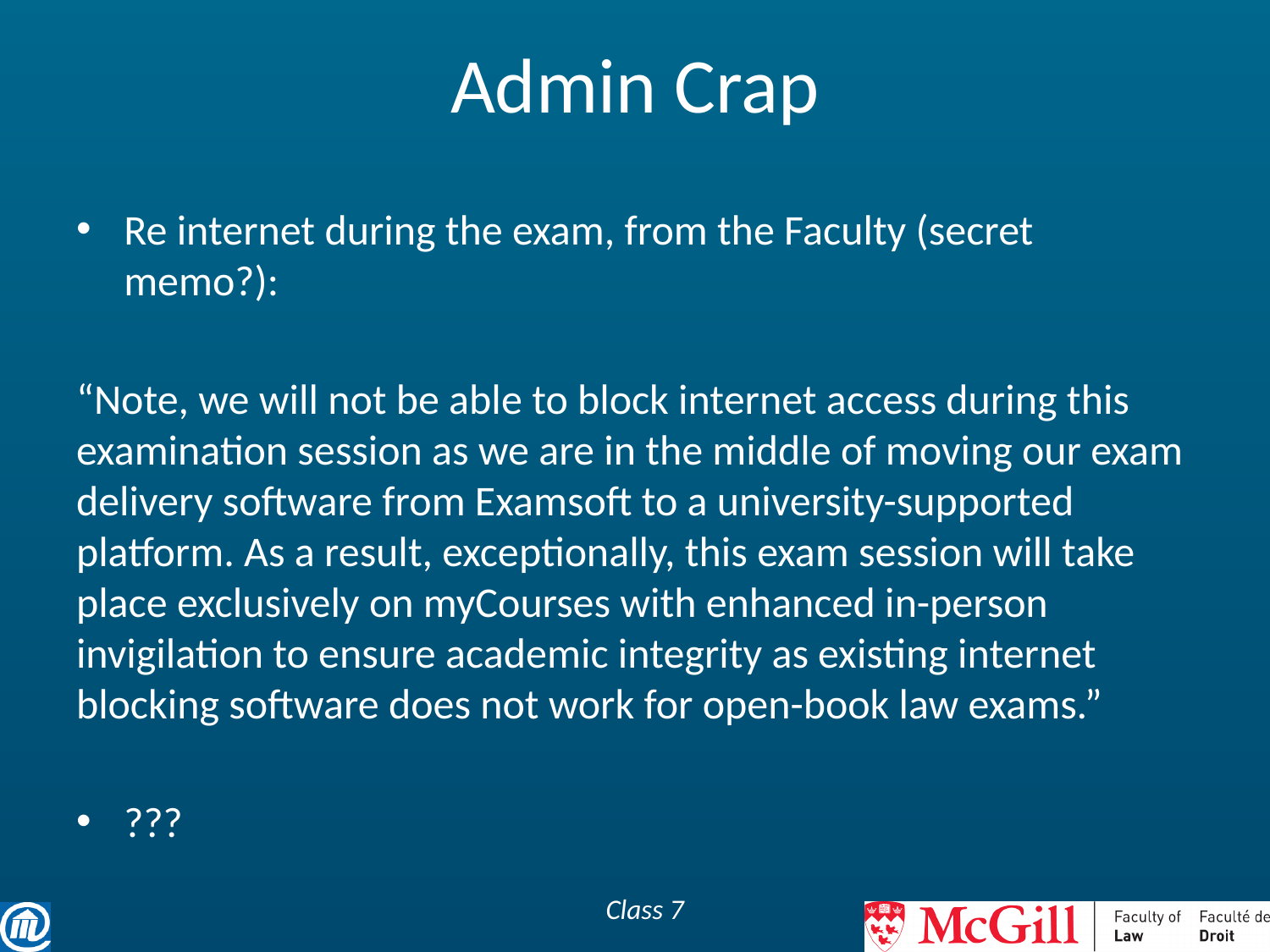

# Admin Crap
Re internet during the exam, from the Faculty (secret memo?):

“Note, we will not be able to block internet access during this examination session as we are in the middle of moving our exam delivery software from Examsoft to a university-supported platform. As a result, exceptionally, this exam session will take place exclusively on myCourses with enhanced in-person invigilation to ensure academic integrity as existing internet blocking software does not work for open-book law exams.”

???

Class 7